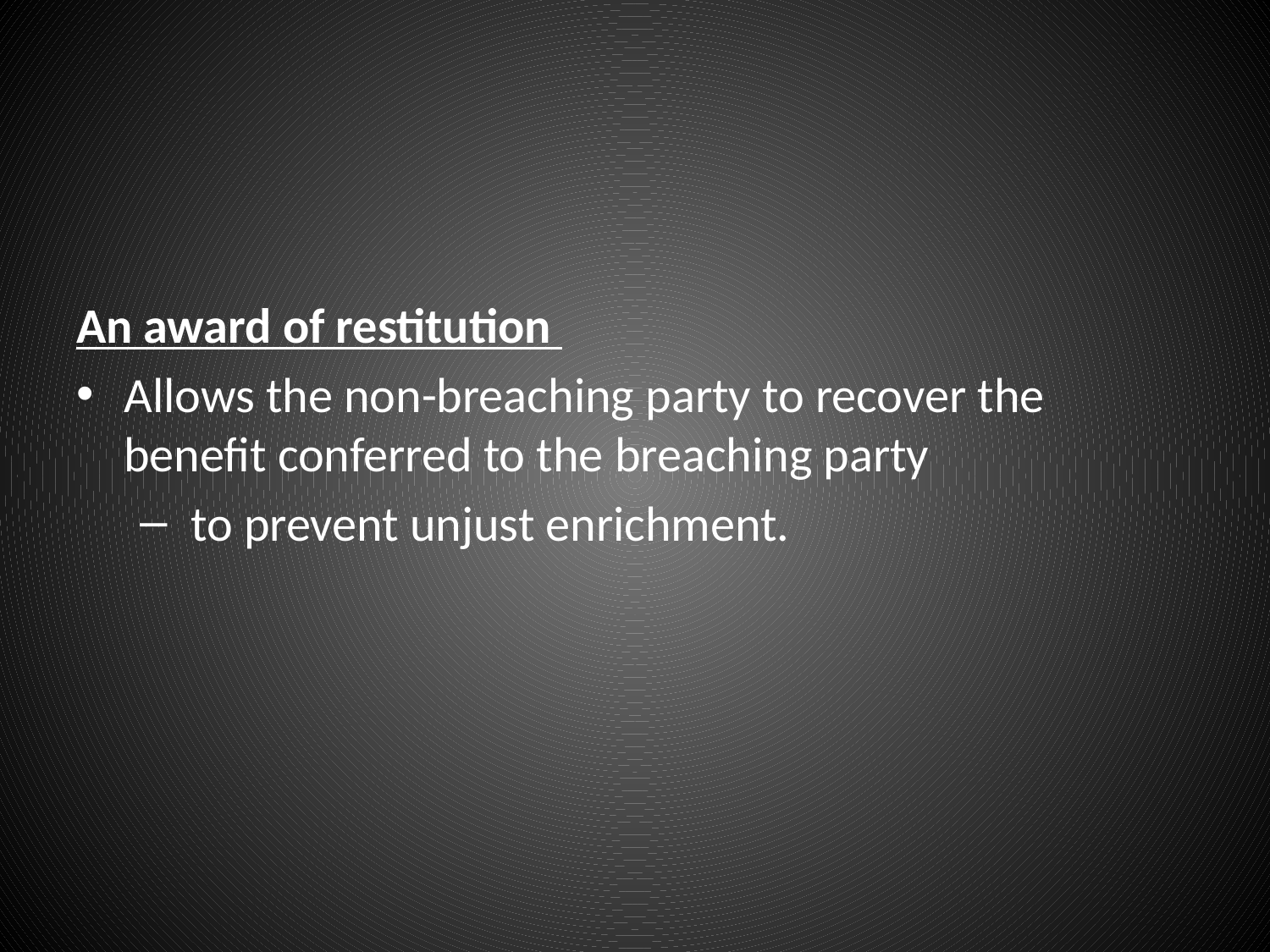

#
An award of restitution
Allows the non-breaching party to recover the benefit conferred to the breaching party
 to prevent unjust enrichment.